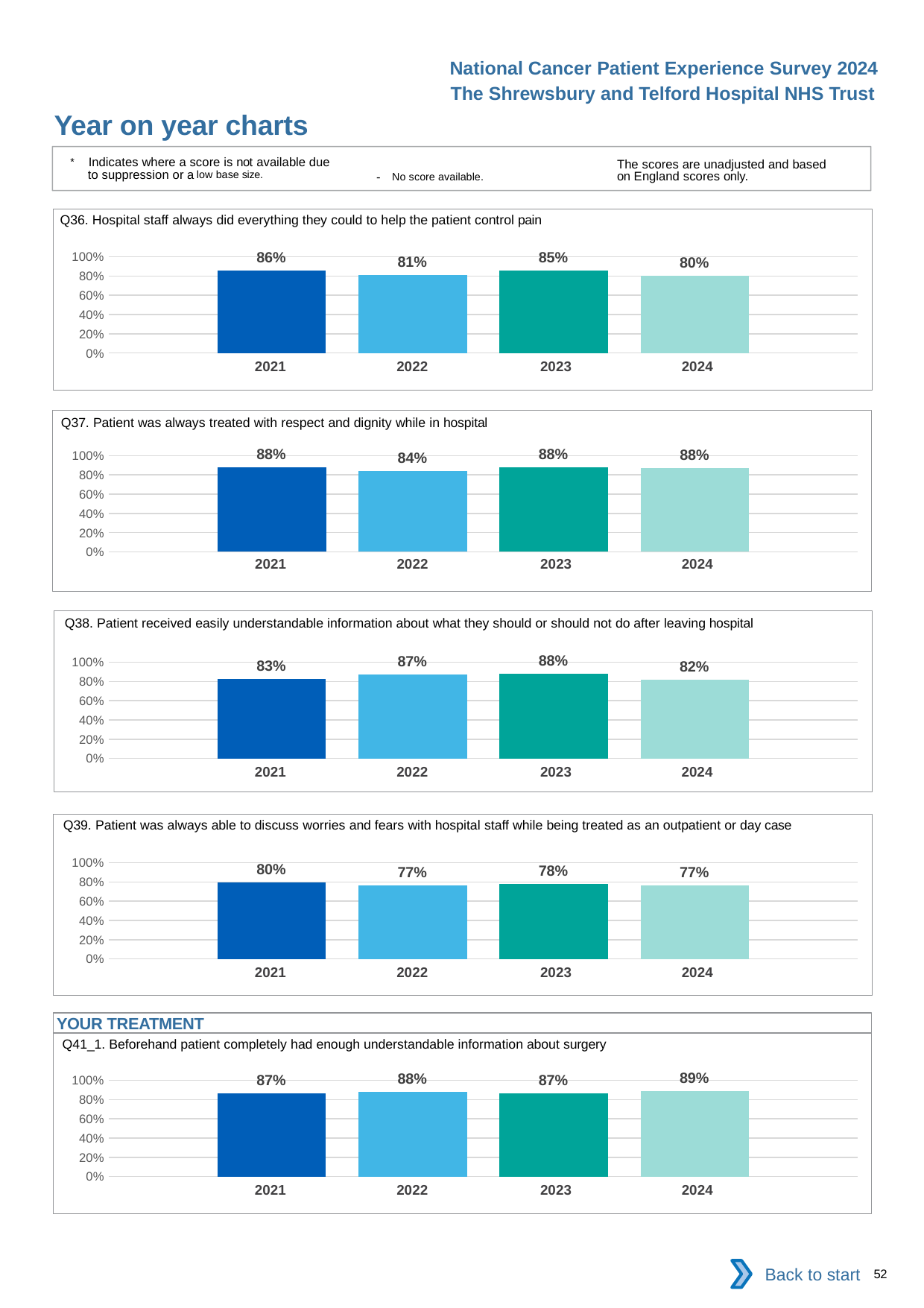

National Cancer Patient Experience Survey 2024
The Shrewsbury and Telford Hospital NHS Trust
Year on year charts

*  Indicates where a score is not available due to suppression or a low base size.
The scores are unadjusted and based on England scores only.
- No score available.
Q36. Hospital staff always did everything they could to help the patient control pain

### Chart

| Category | 2021 | 2022 | 2023 | 2024 |
|---|---|---|---|---|
| Category 1 | 0.8598131 | 0.8086957 | 0.8544061 | 0.804878 |
| 2021 | 2022 | 2023 | 2024 |
| --- | --- | --- | --- |
Q37. Patient was always treated with respect and dignity while in hospital

### Chart

| Category | 2021 | 2022 | 2023 | 2024 |
|---|---|---|---|---|
| Category 1 | 0.8764479 | 0.8388278 | 0.8793651 | 0.875 |
| 2021 | 2022 | 2023 | 2024 |
| --- | --- | --- | --- |
Q38. Patient received easily understandable information about what they should or should not do after leaving hospital

### Chart

| Category | 2021 | 2022 | 2023 | 2024 |
|---|---|---|---|---|
| Category 1 | 0.8286853 | 0.8726592 | 0.8829431 | 0.8209459 |
| 2021 | 2022 | 2023 | 2024 |
| --- | --- | --- | --- |
Q39. Patient was always able to discuss worries and fears with hospital staff while being treated as an outpatient or day case

### Chart

| Category | 2021 | 2022 | 2023 | 2024 |
|---|---|---|---|---|
| Category 1 | 0.7972509 | 0.7660485 | 0.7829037 | 0.767475 |
| 2021 | 2022 | 2023 | 2024 |
| --- | --- | --- | --- |
YOUR TREATMENT
Q41_1. Beforehand patient completely had enough understandable information about surgery

### Chart

| Category | 2021 | 2022 | 2023 | 2024 |
|---|---|---|---|---|
| Category 1 | 0.8650519 | 0.8777429 | 0.8653846 | 0.8869565 |
| 2021 | 2022 | 2023 | 2024 |
| --- | --- | --- | --- |
Back to start

52